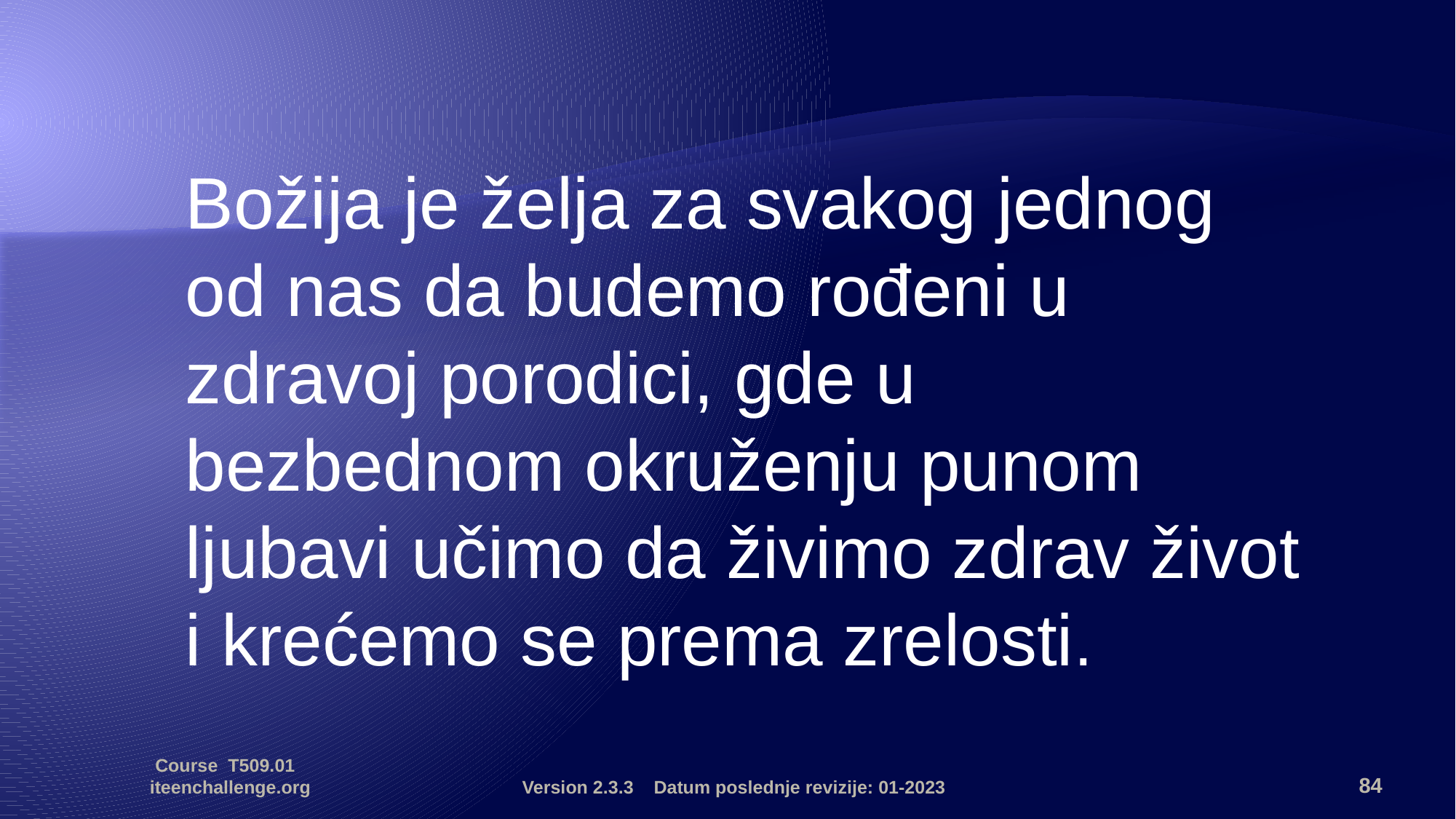

Božija je želja za svakog jednog od nas da budemo rođeni u zdravoj porodici, gde u bezbednom okruženju punom ljubavi učimo da živimo zdrav život i krećemo se prema zrelosti.
Course  T509.01   iteenchallenge.org
Version 2.3.3    Datum poslednje revizije: 01-2023
84